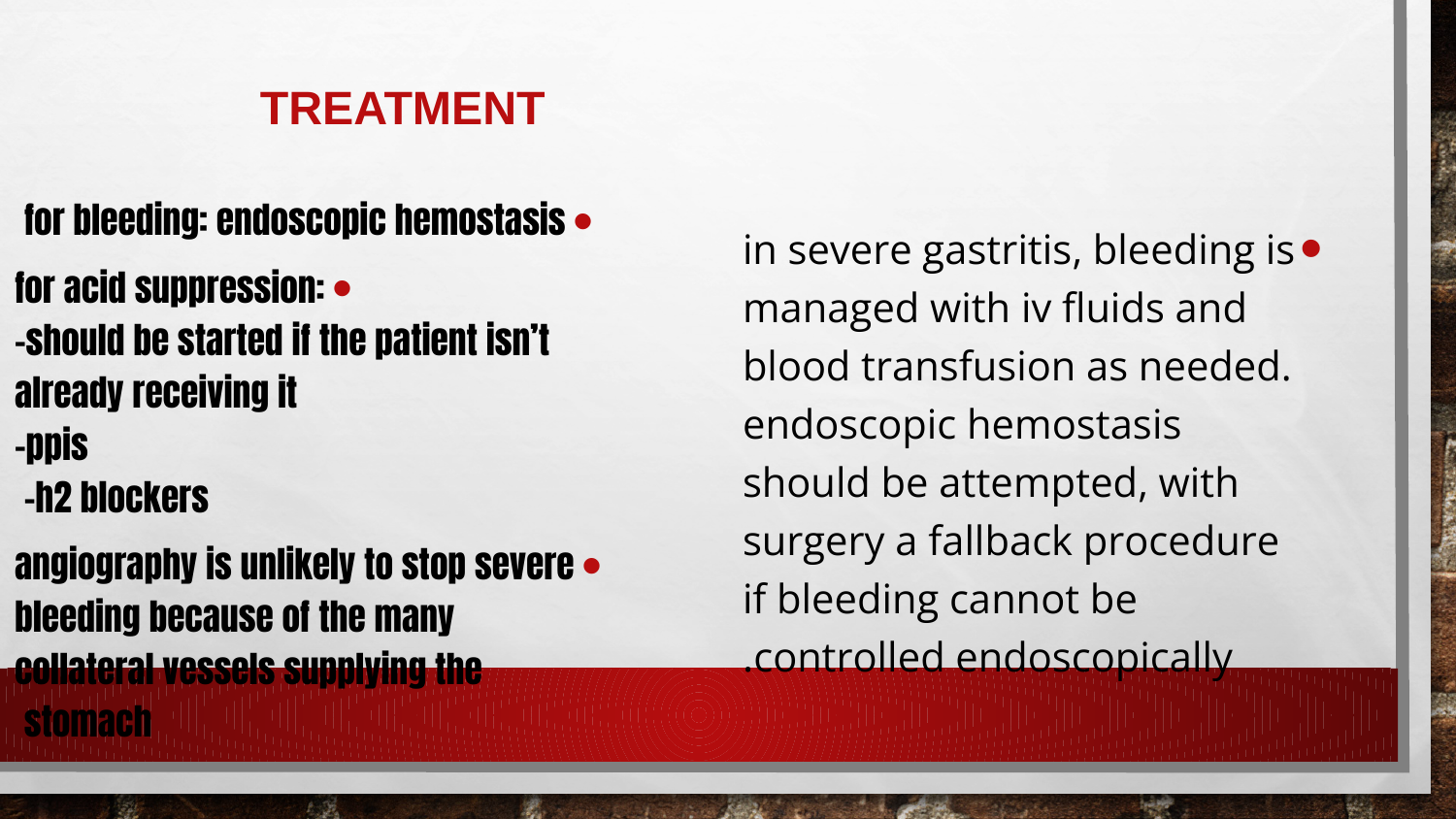

Treatment
in severe gastritis, bleeding is managed with iv fluids and blood transfusion as needed. endoscopic hemostasis should be attempted, with surgery a fallback procedure if bleeding cannot be controlled endoscopically.
for bleeding: endoscopic hemostasis
for acid suppression:
-should be started if the patient isn’t already receiving it
-ppis
-h2 blockers
angiography is unlikely to stop severe bleeding because of the many collateral vessels supplying the stomach